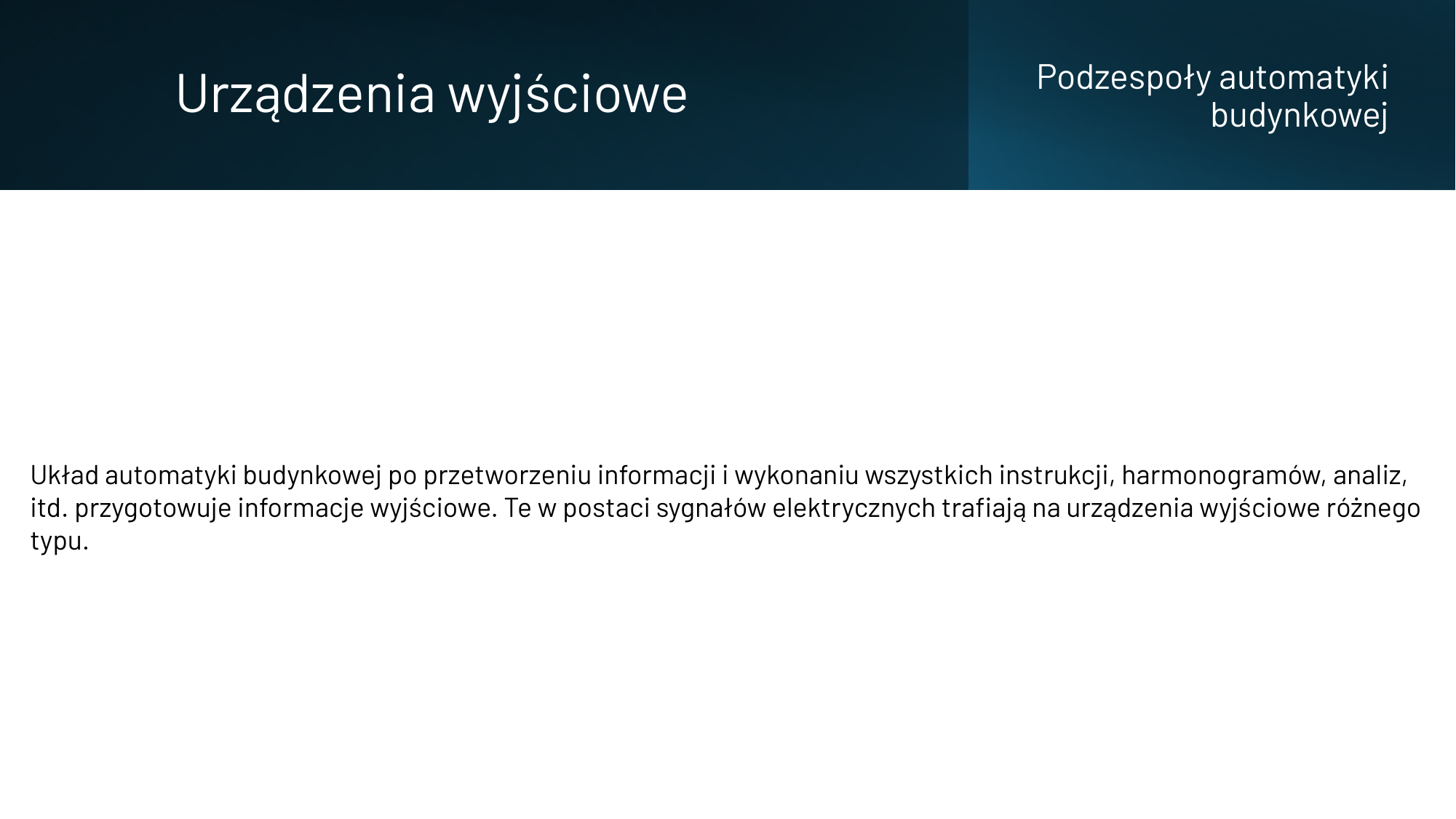

Urządzenia wyjściowe
Podzespoły automatyki budynkowej
Układ automatyki budynkowej po przetworzeniu informacji i wykonaniu wszystkich instrukcji, harmonogramów, analiz, itd. przygotowuje informacje wyjściowe. Te w postaci sygnałów elektrycznych trafiają na urządzenia wyjściowe różnego typu.